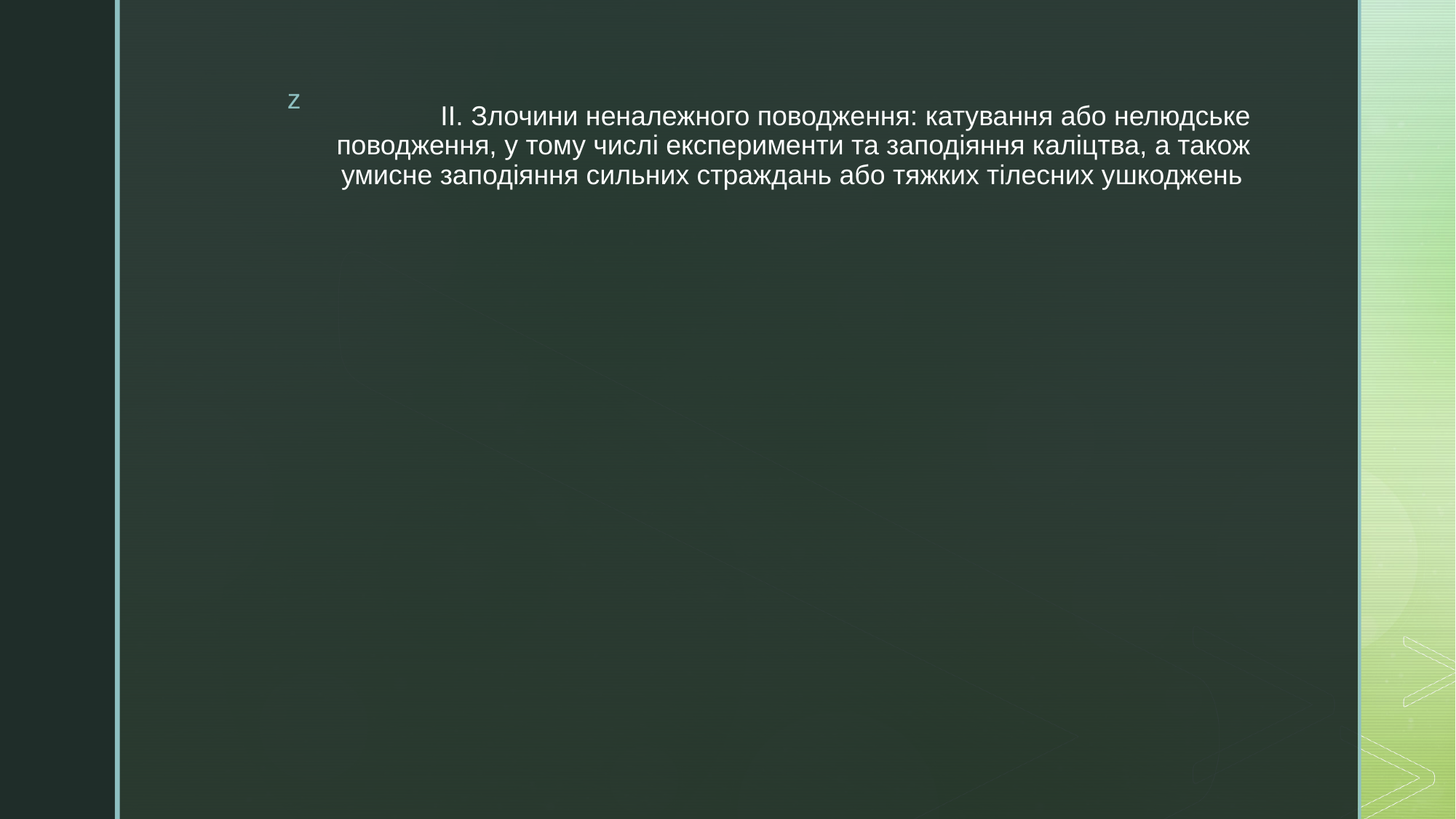

# ІІ. Злочини неналежного поводження: катування або нелюдське поводження, у тому числі експерименти та заподіяння каліцтва, а також умисне заподіяння сильних страждань або тяжких тілесних ушкоджень